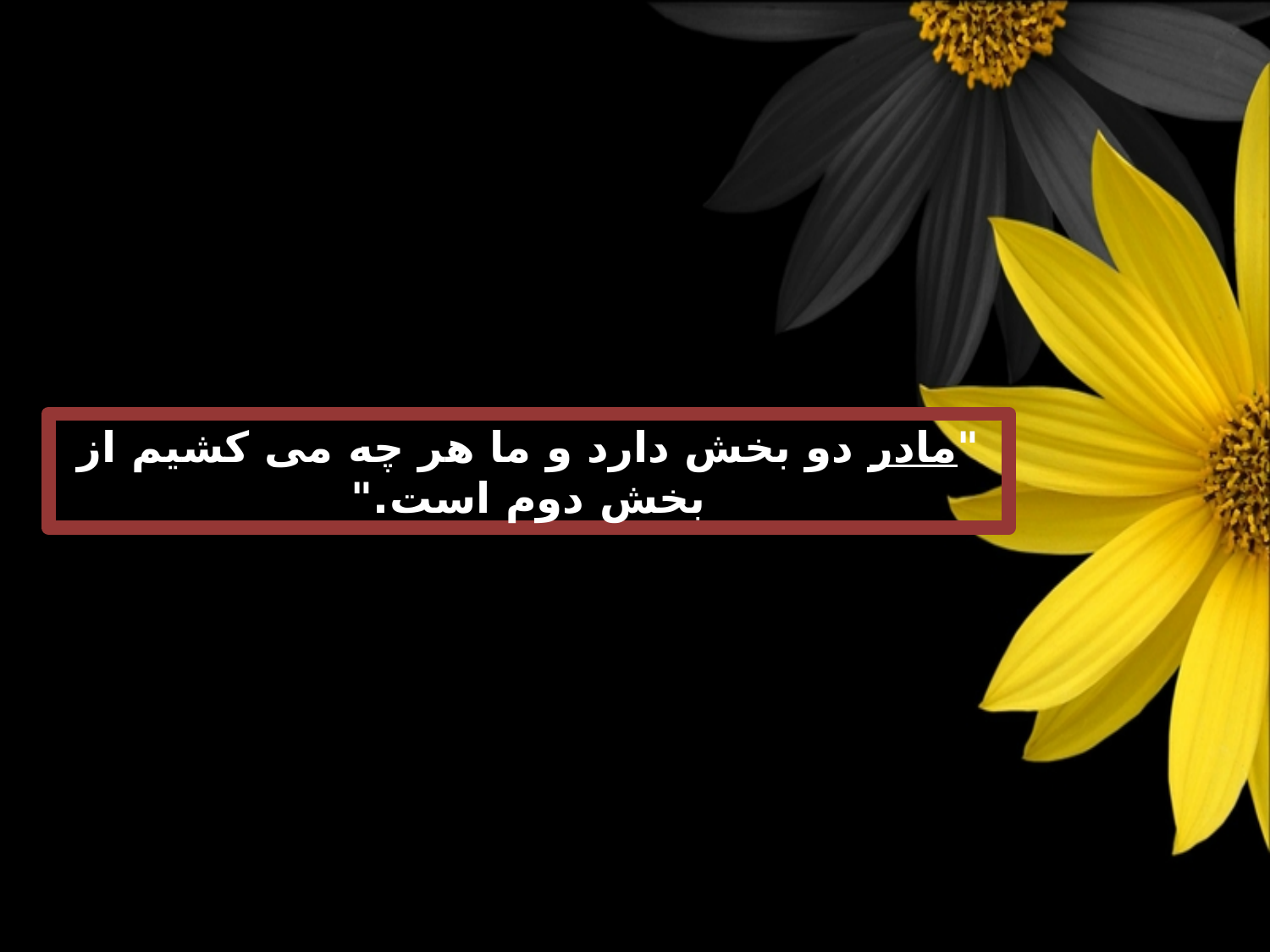

"مادر دو بخش دارد و ما هر چه می کشیم از بخش دوم است."